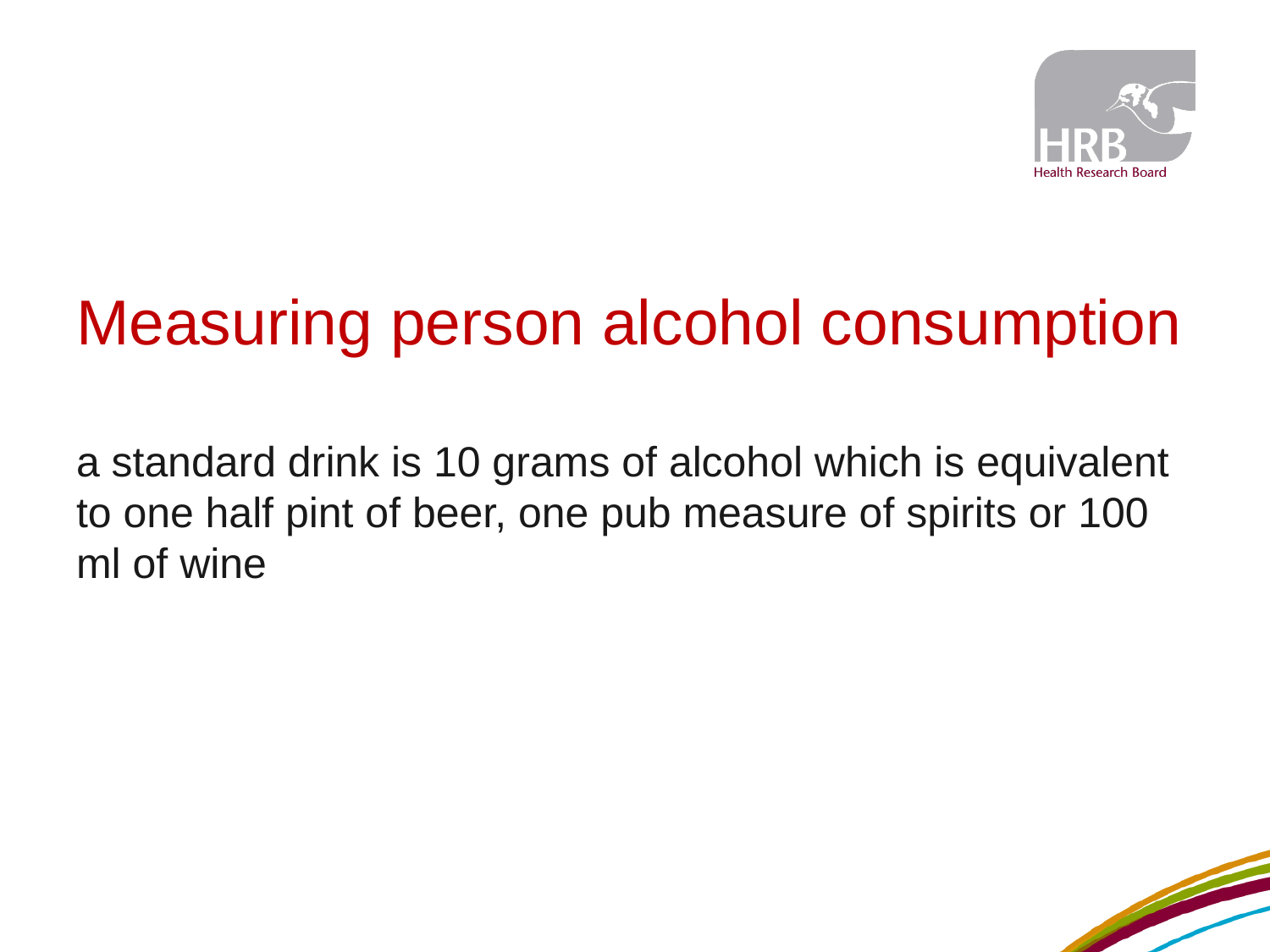

# Measuring person alcohol consumption a standard drink is 10 grams of alcohol which is equivalent to one half pint of beer, one pub measure of spirits or 100 ml of wine